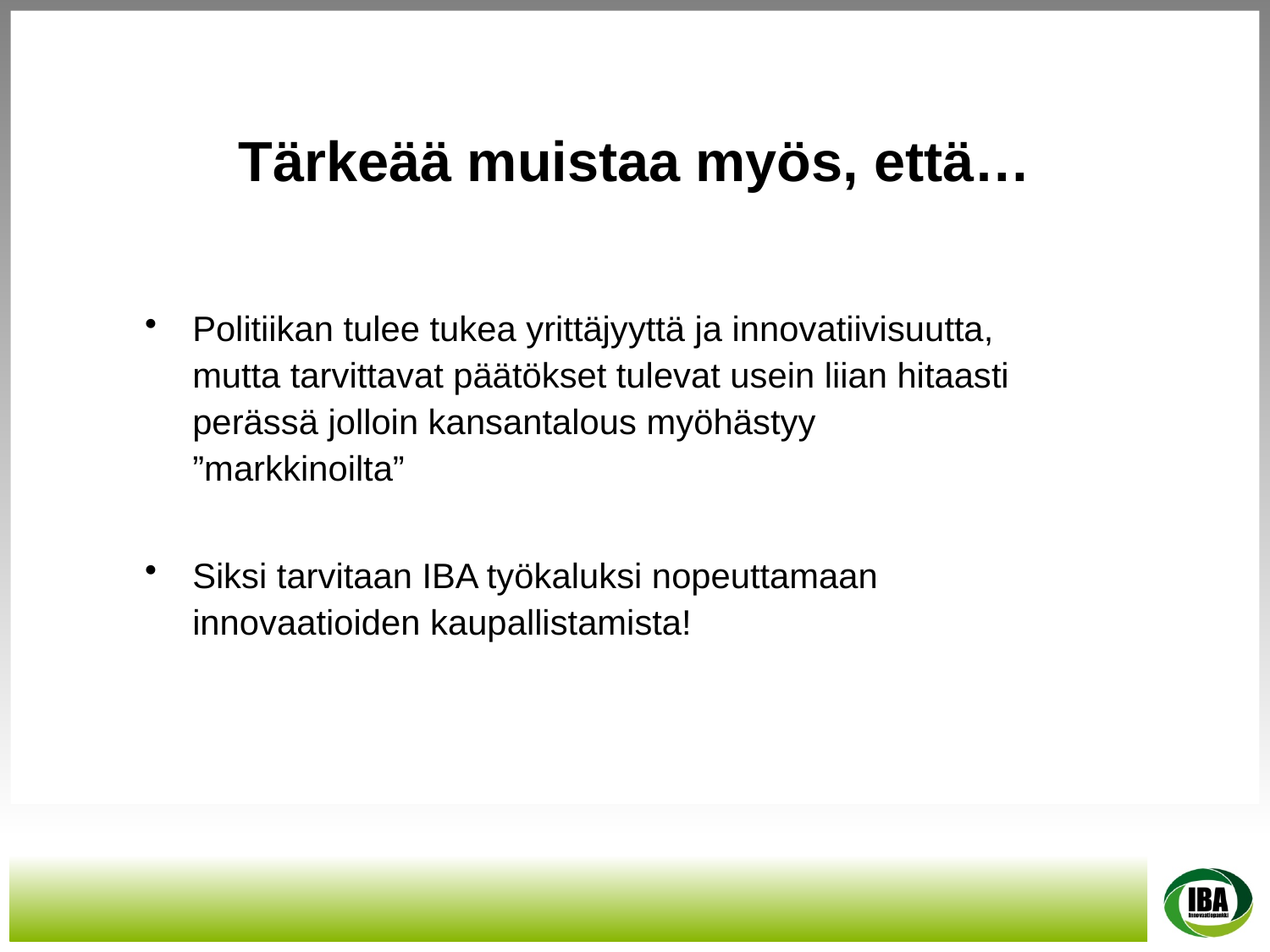

Tärkeää muistaa myös, että…
Politiikan tulee tukea yrittäjyyttä ja innovatiivisuutta, mutta tarvittavat päätökset tulevat usein liian hitaasti perässä jolloin kansantalous myöhästyy ”markkinoilta”

Siksi tarvitaan IBA työkaluksi nopeuttamaan innovaatioiden kaupallistamista!